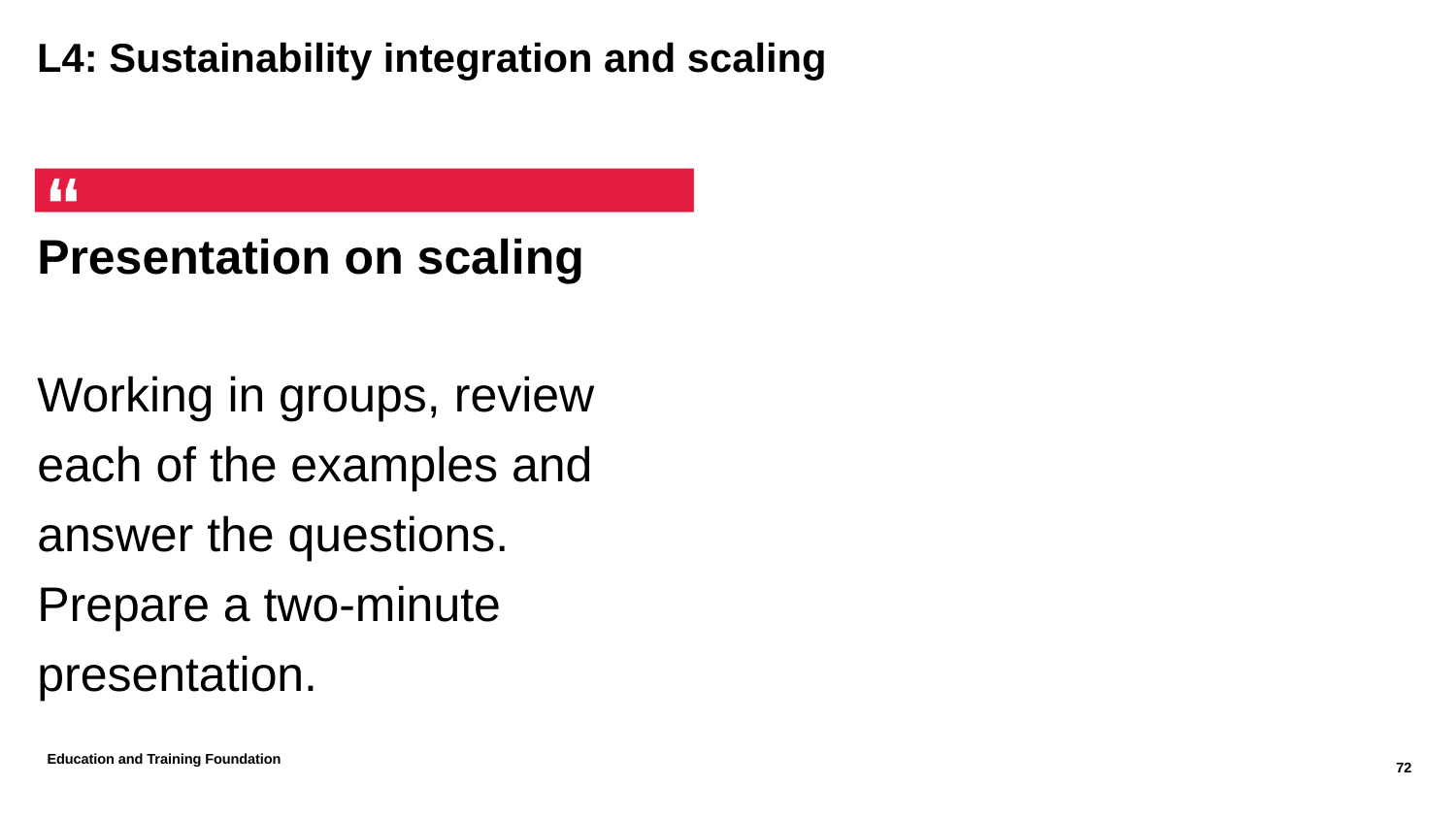

# L4: Sustainability integration and scaling
Presentation on scaling

Working in groups, review each of the examples and answer the questions. Prepare a two-minute presentation.
Education and Training Foundation
72